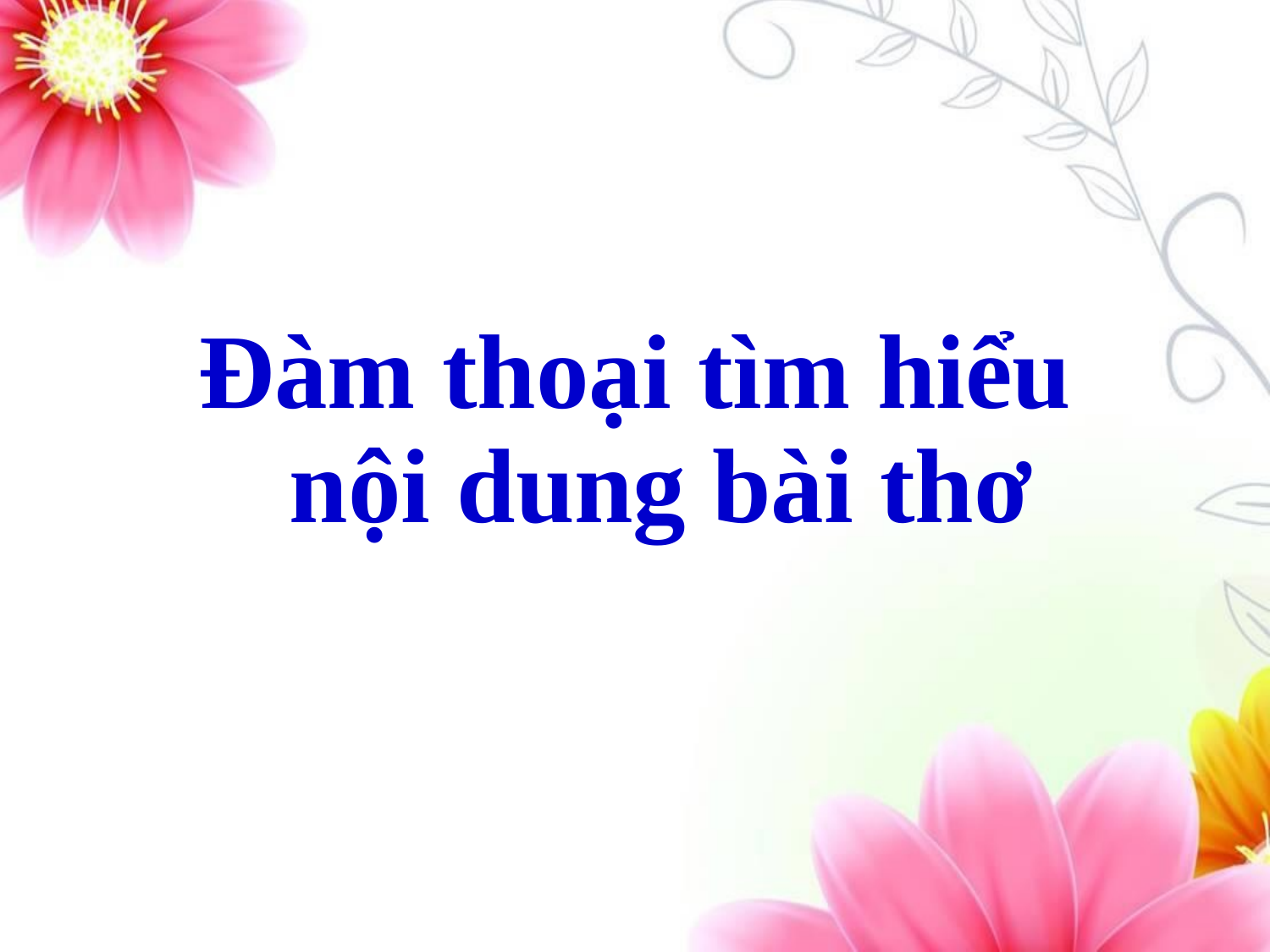

# Đàm thoại tìm hiểu  nội dung bài thơ